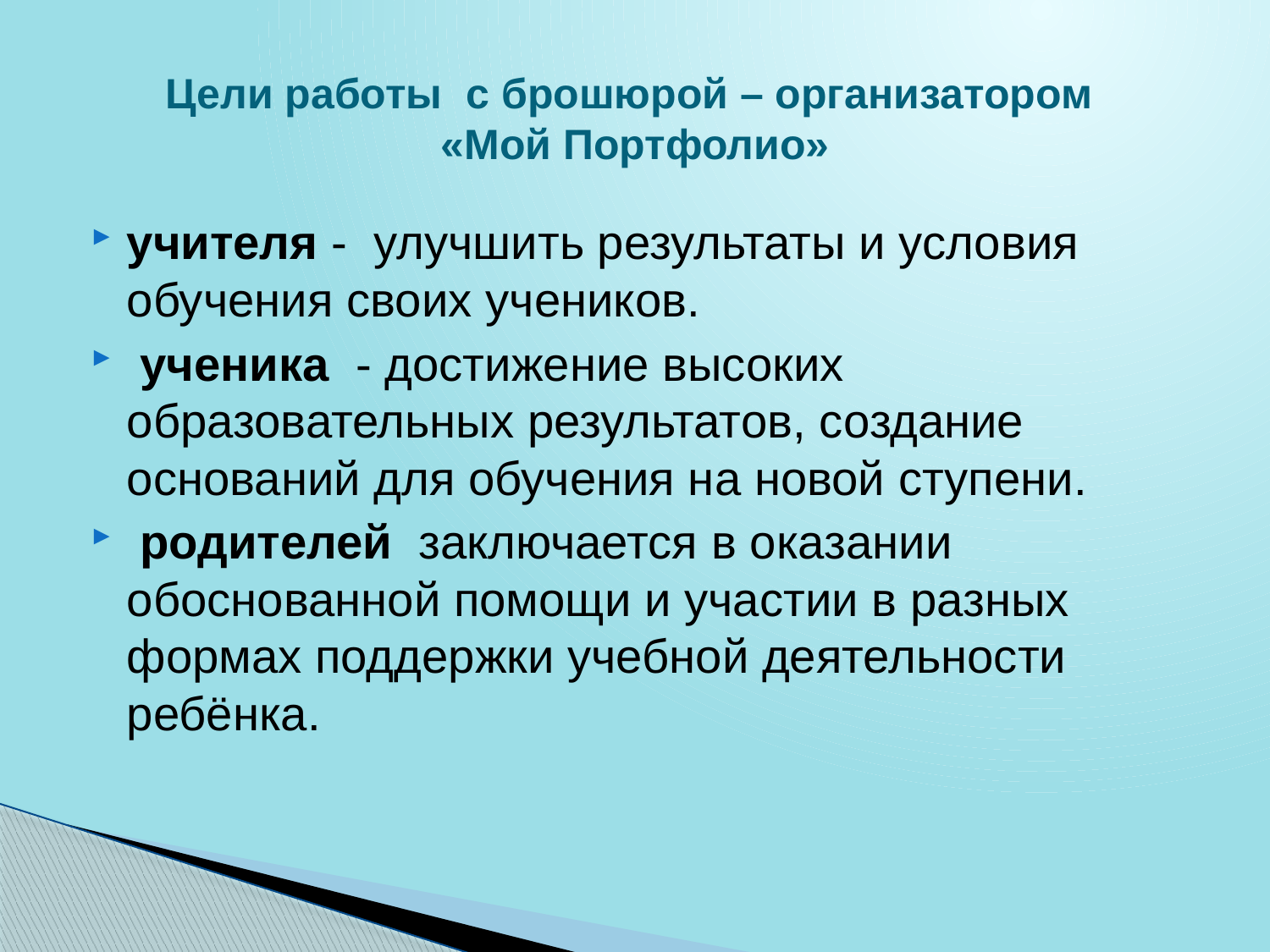

# Цели работы  с брошюрой – организатором «Мой Портфолио»
учителя -  улучшить результаты и условия обучения своих учеников.
 ученика  - достижение высоких образовательных результатов, создание оснований для обучения на новой ступени.
 родителей  заключается в оказании обоснованной помощи и участии в разных формах поддержки учебной деятельности ребёнка.